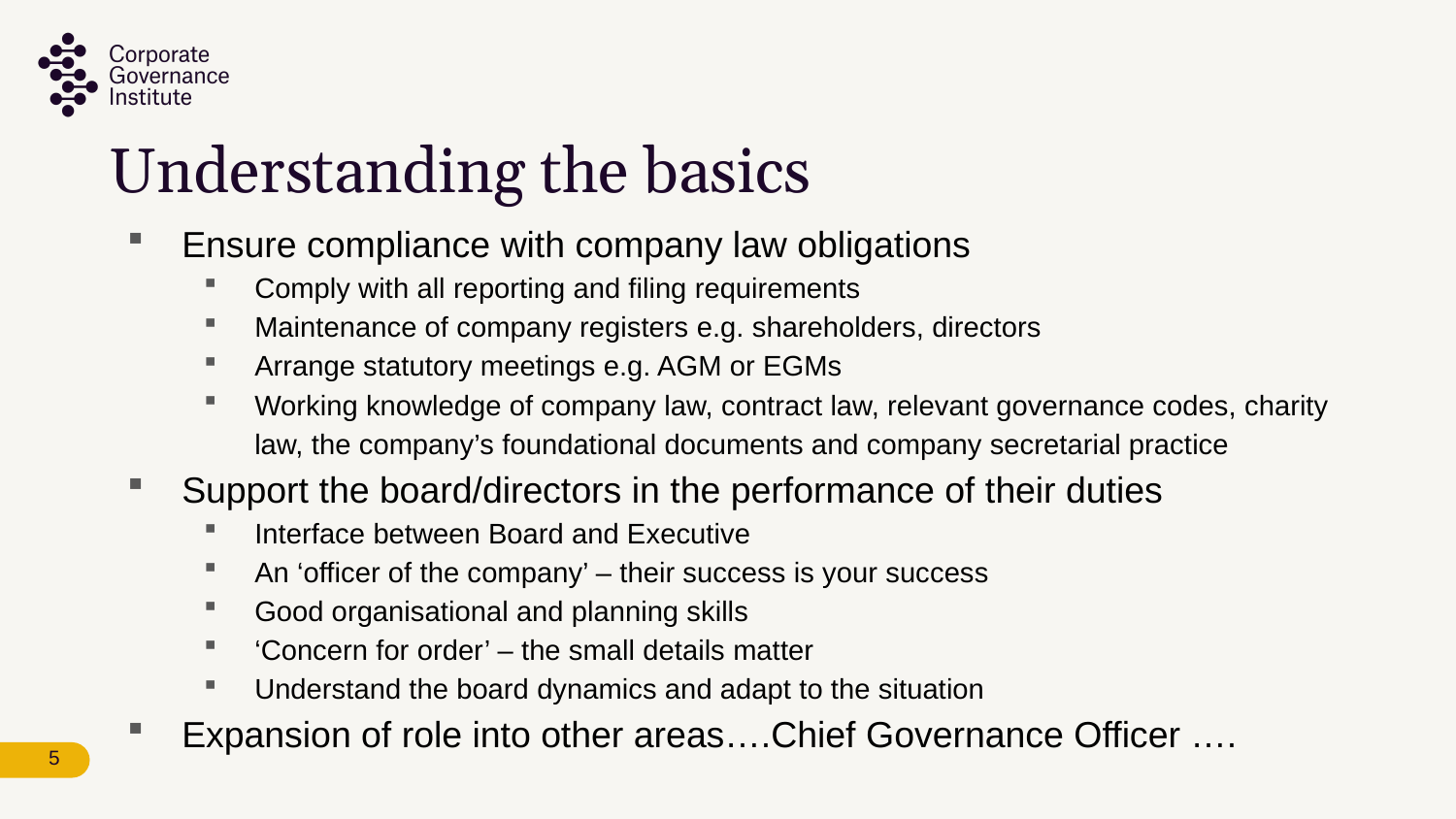

# Understanding the basics

Ensure compliance with company law obligations
Comply with all reporting and filing requirements
Maintenance of company registers e.g. shareholders, directors
Arrange statutory meetings e.g. AGM or EGMs
Working knowledge of company law, contract law, relevant governance codes, charity law, the company’s foundational documents and company secretarial practice
Support the board/directors in the performance of their duties
Interface between Board and Executive
An ‘officer of the company’ – their success is your success
Good organisational and planning skills
‘Concern for order’ – the small details matter
Understand the board dynamics and adapt to the situation
Expansion of role into other areas….Chief Governance Officer ….

5